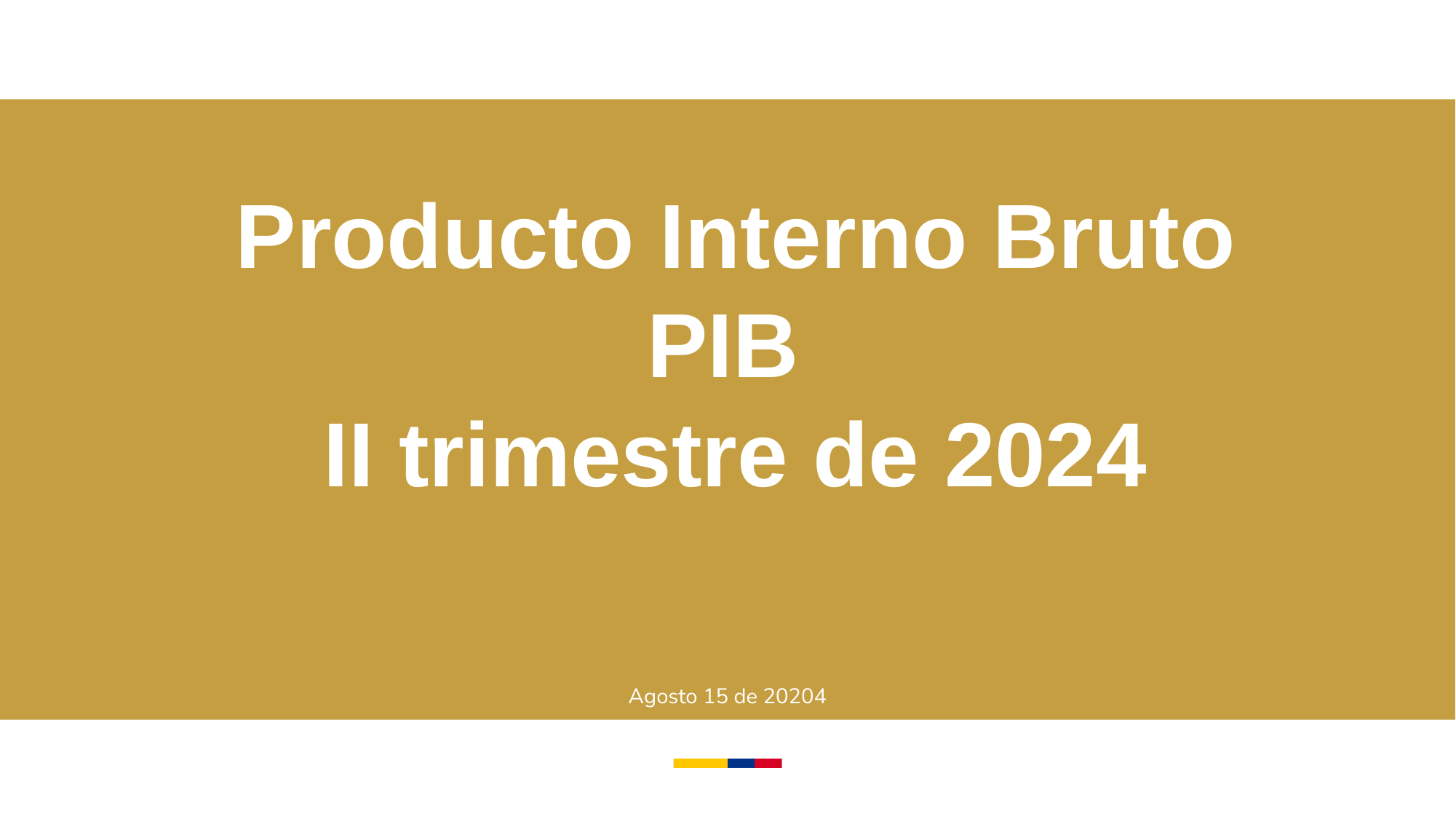

Producto Interno Bruto PIB
II trimestre de 2024
Agosto 15 de 20204